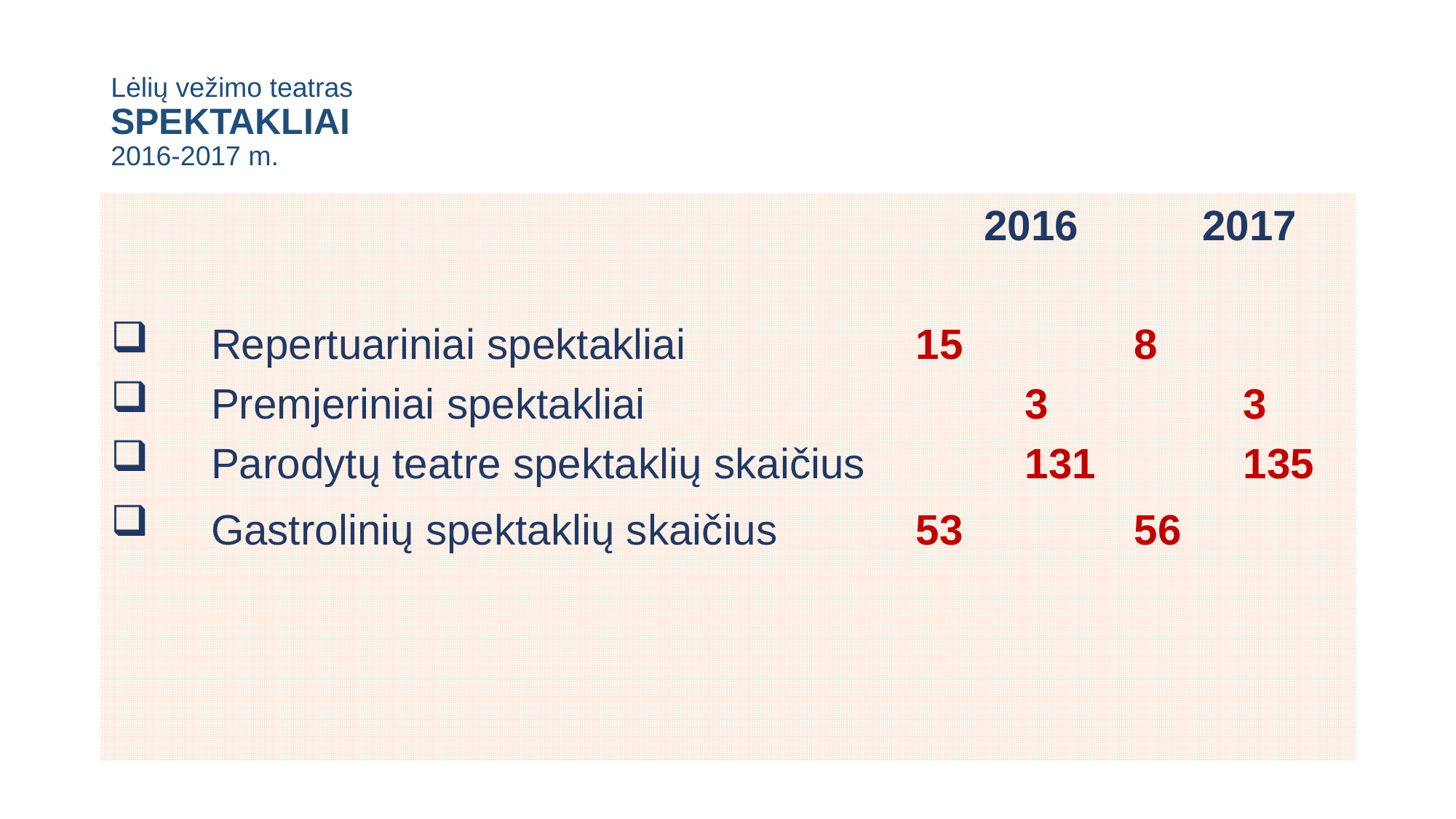

# Lėlių vežimo teatras SPEKTAKLIAI 2016-2017 m.
  								2016		2017

     Repertuariniai spektakliai			15		8
     Premjeriniai spektakliai			 	3		3
     Parodytų teatre spektaklių skaičius		131		135
     Gastrolinių spektaklių skaičius		53		56